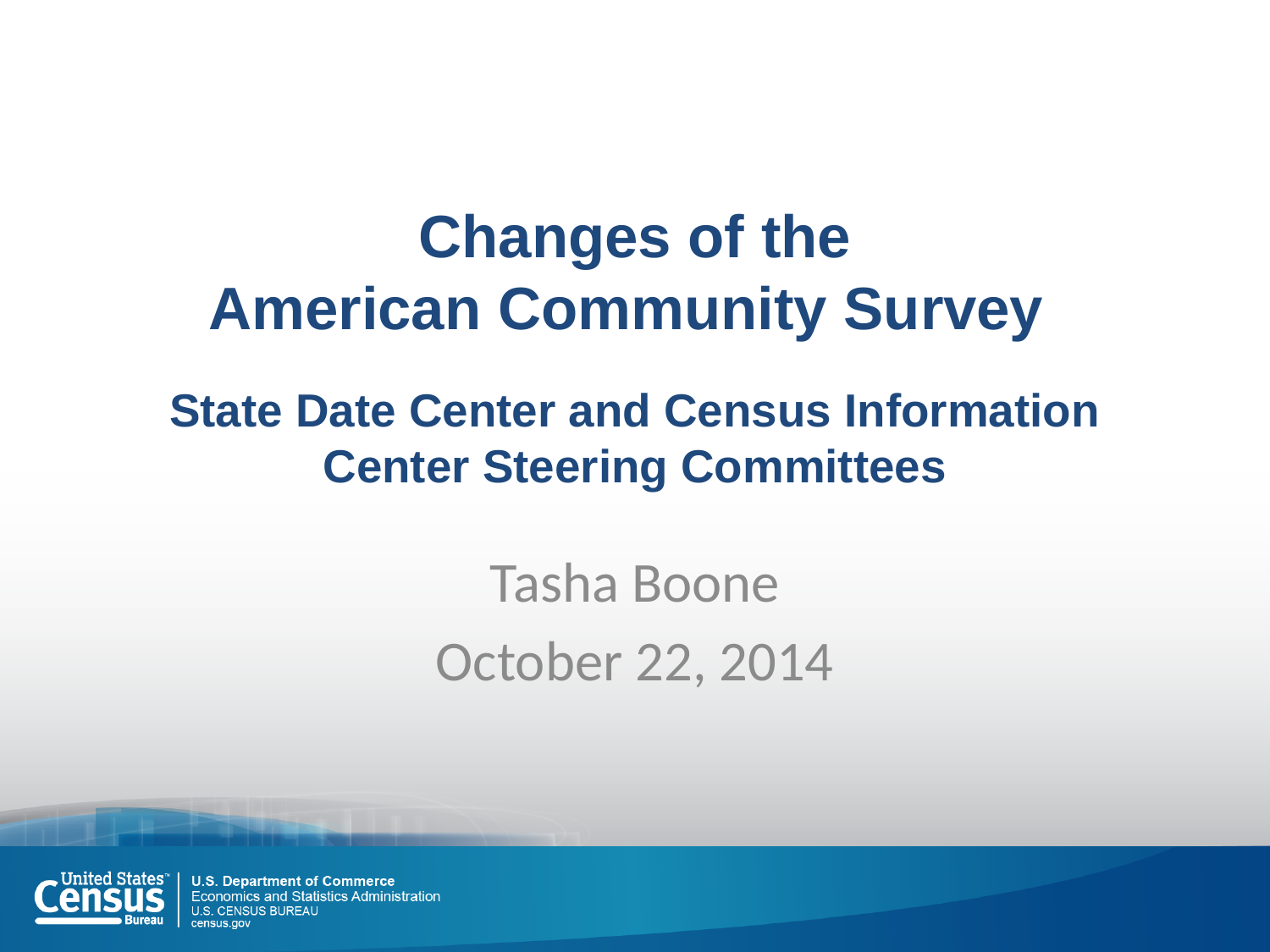

# Changes of the American Community Survey State Date Center and Census Information Center Steering Committees
Tasha Boone
October 22, 2014